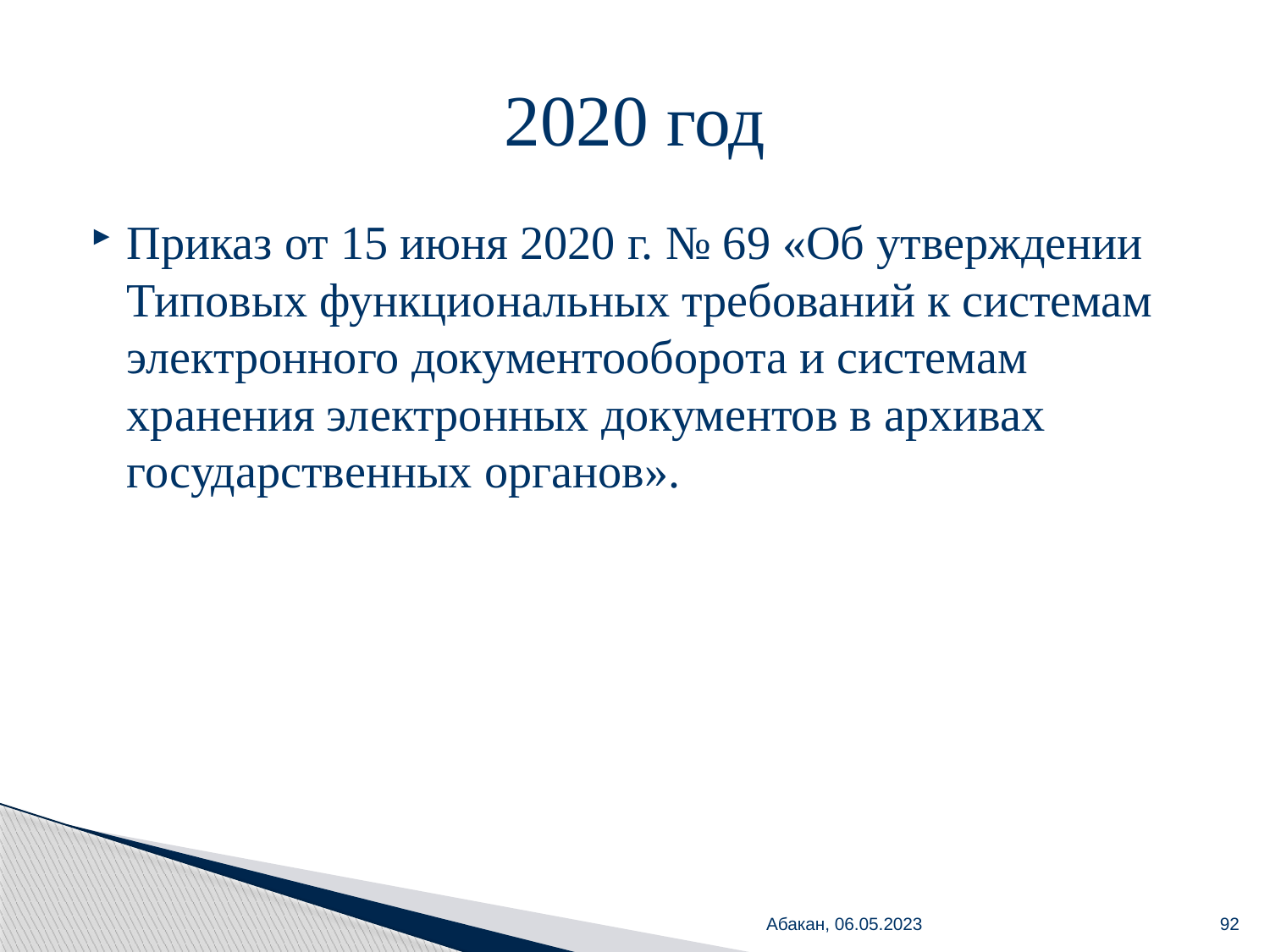

# 2020 год
Приказ от 15 июня 2020 г. № 69 «Об утверждении Типовых функциональных требований к системам электронного документооборота и системам хранения электронных документов в архивах государственных органов».

Абакан, 06.05.2023
92